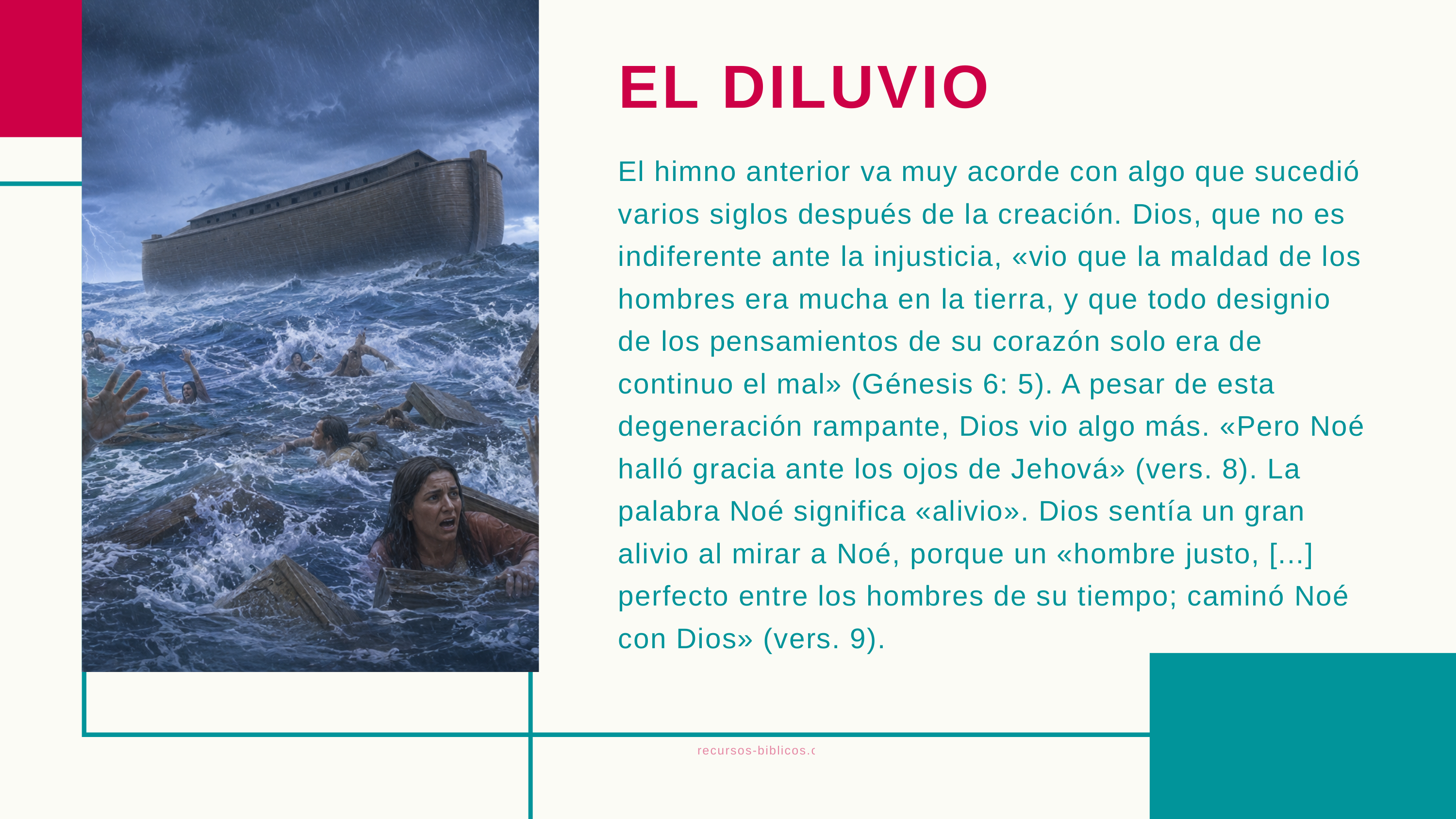

EL DILUVIO
El himno anterior va muy acorde con algo que sucedió varios siglos después de la creación. Dios, que no es indiferente ante la injusticia, «vio que la maldad de los hombres era mucha en la tierra, y que todo designio de los pensamientos de su corazón solo era de continuo el mal» (Génesis 6: 5). A pesar de esta degeneración rampante, Dios vio algo más. «Pero Noé halló gracia ante los ojos de Jehová» (vers. 8). La palabra Noé significa «alivio». Dios sentía un gran alivio al mirar a Noé, porque un «hombre justo, [...] perfecto entre los hombres de su tiempo; caminó Noé con Dios» (vers. 9).

recursos-biblicos.com